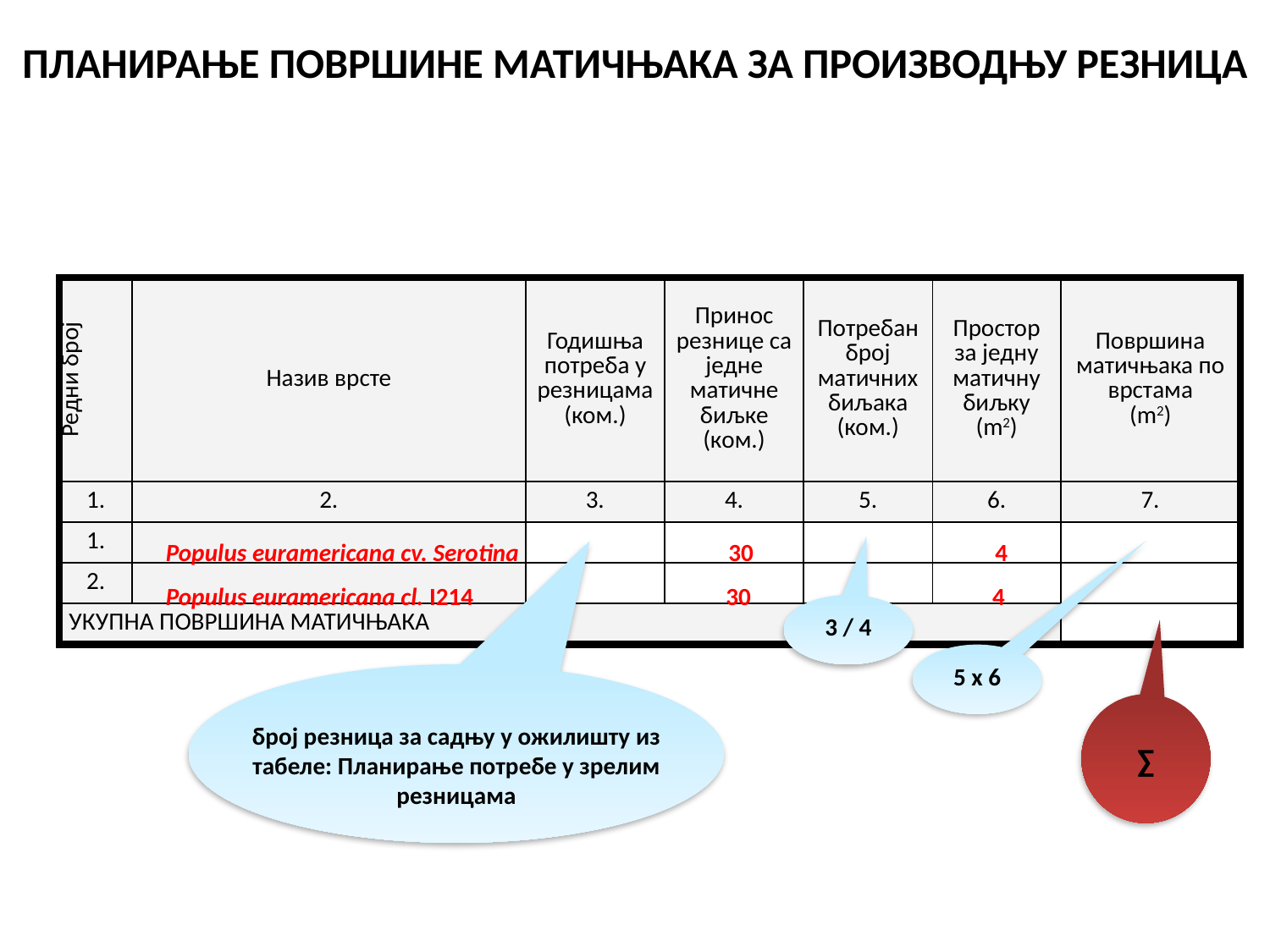

ПЛАНИРАЊЕ ПОВРШИНЕ МАТИЧЊАКA ЗА ПРОИЗВОДЊУ РЕЗНИЦА
| Редни број | Назив врсте | Годишња потреба у резницама (ком.) | Принос резнице са једне матичне биљке (ком.) | Потребан број матичних биљака (ком.) | Простор за једну матичну биљку (m2) | Површина матичњака по врстама (m2) |
| --- | --- | --- | --- | --- | --- | --- |
| 1. | 2. | 3. | 4. | 5. | 6. | 7. |
| 1. |  |  |  |  |  |  |
| 2. |  |  |  |  |  |  |
| УКУПНА ПОВРШИНА МАТИЧЊАКА |  |  |  |  |  |  |
Populus euramericana cv. Serotina                                      30                                            4
Populus euramericana cl. I214                                              30                                            4

3 / 4

5 х 6

број резница за садњу у ожилишту из табеле: Планирање потребе у зрелим резницама
∑